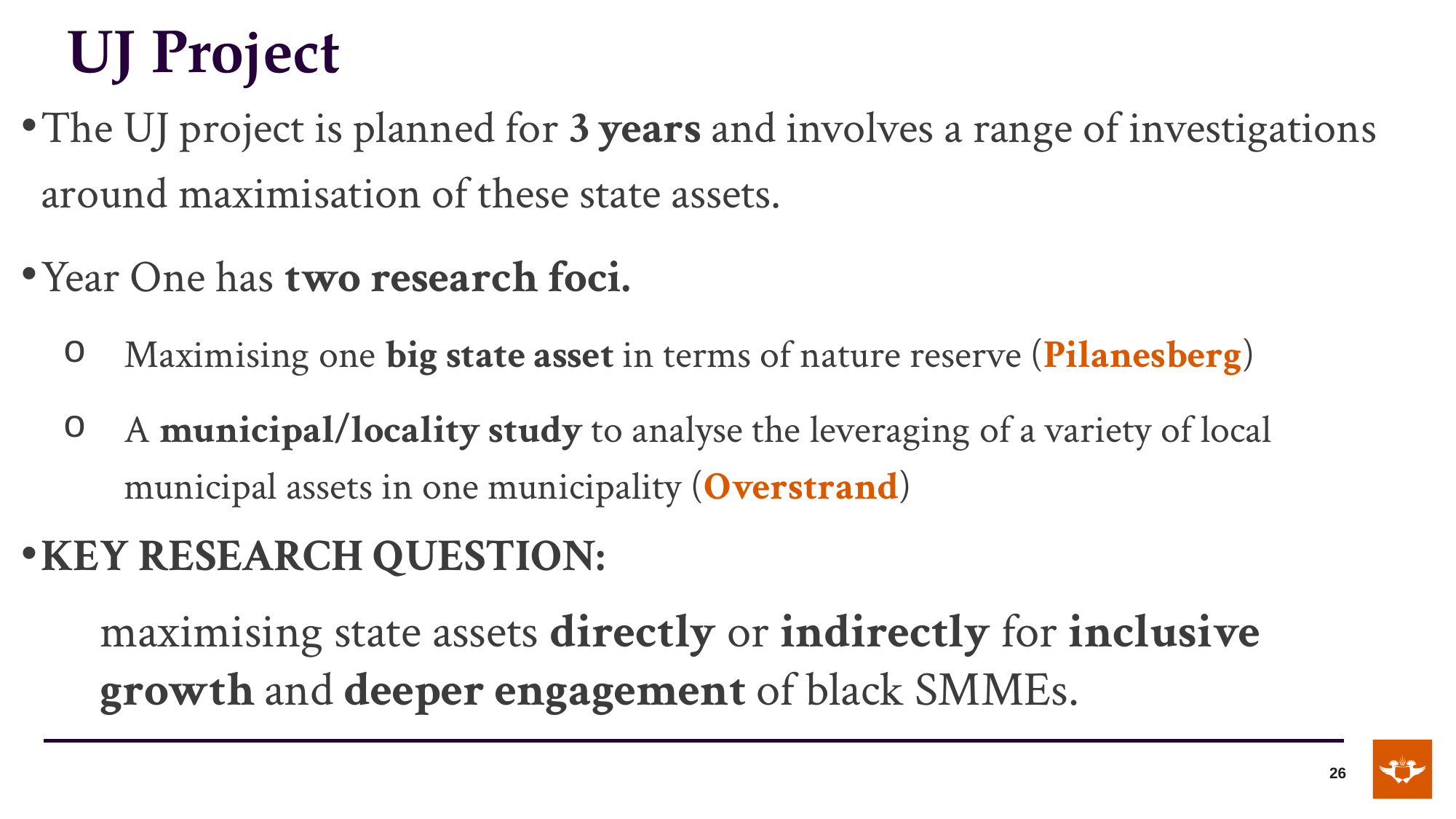

# UJ Project
The UJ project is planned for 3 years and involves a range of investigations around maximisation of these state assets.
Year One has two research foci.
Maximising one big state asset in terms of nature reserve (Pilanesberg)
A municipal/locality study to analyse the leveraging of a variety of local municipal assets in one municipality (Overstrand)
KEY RESEARCH QUESTION:
maximising state assets directly or indirectly for inclusive growth and deeper engagement of black SMMEs.